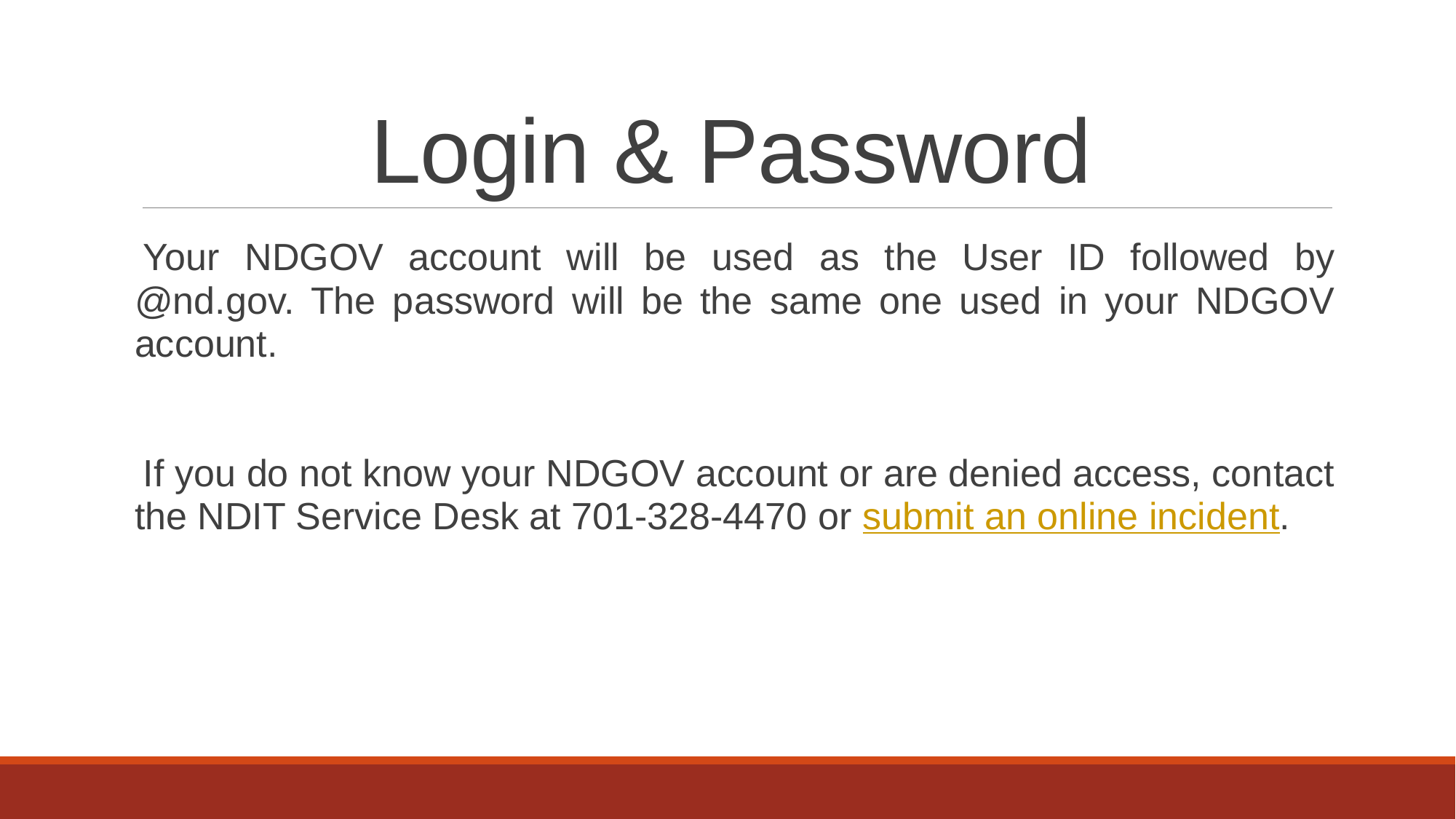

# Login & Password
Your NDGOV account will be used as the User ID followed by @nd.gov. The password will be the same one used in your NDGOV account.

If you do not know your NDGOV account or are denied access, contact the NDIT Service Desk at 701-328-4470 or submit an online incident.